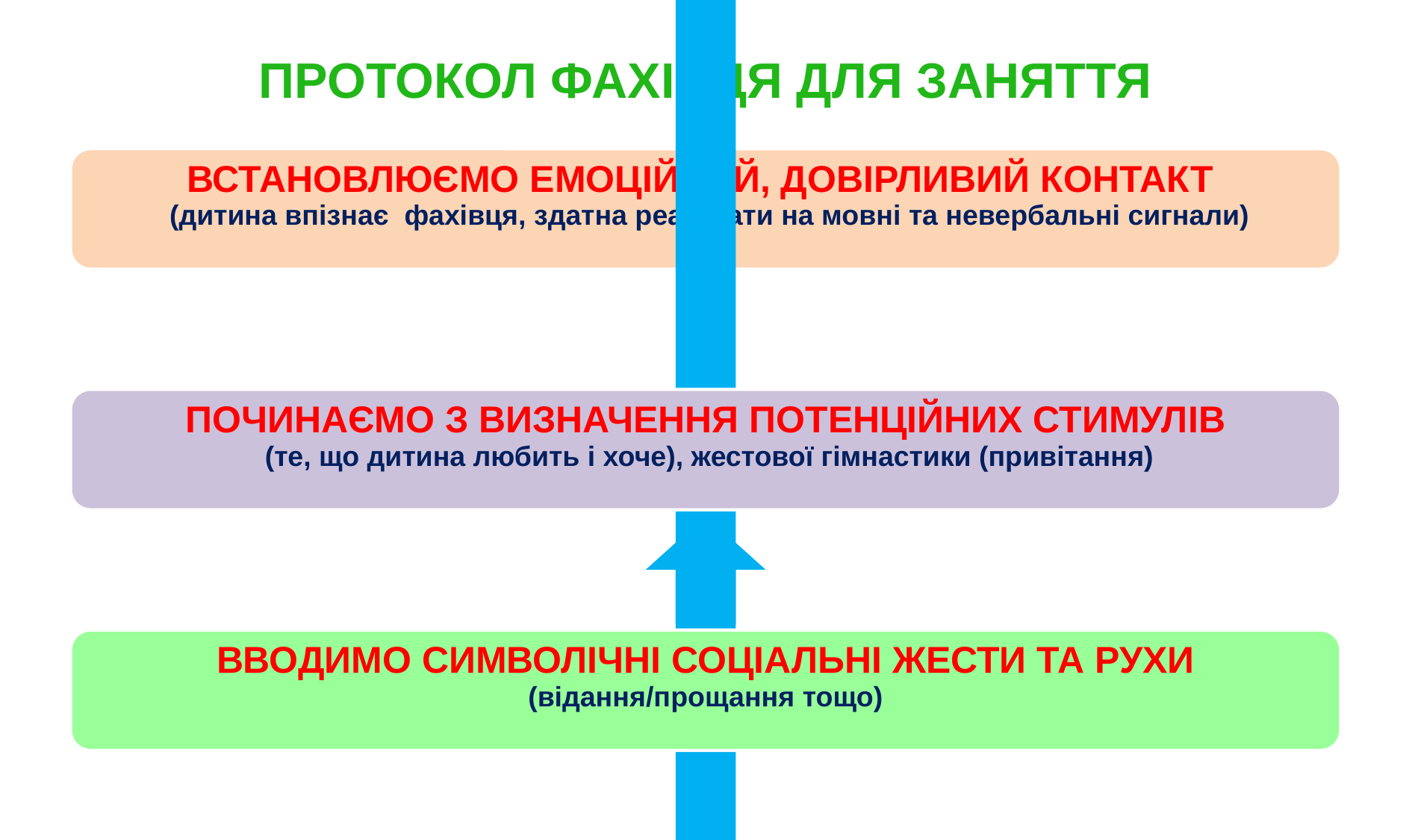

# ПРОТОКОЛ ФАХІВЦЯ ДЛЯ ЗАНЯТТЯ
ВСТАНОВЛЮЄМО ЕМОЦІЙНИЙ, ДОВІРЛИВИЙ КОНТАКТ
 (дитина впізнає  фахівця, здатна реагувати на мовні та невербальні сигнали)
ПОЧИНАЄМО З ВИЗНАЧЕННЯ ПОТЕНЦІЙНИХ СТИМУЛІВ
 (те, що дитина любить і хоче), жестової гімнастики (привітання)
ВВОДИМО СИМВОЛІЧНІ СОЦІАЛЬНІ ЖЕСТИ ТА РУХИ (відання/прощання тощо)